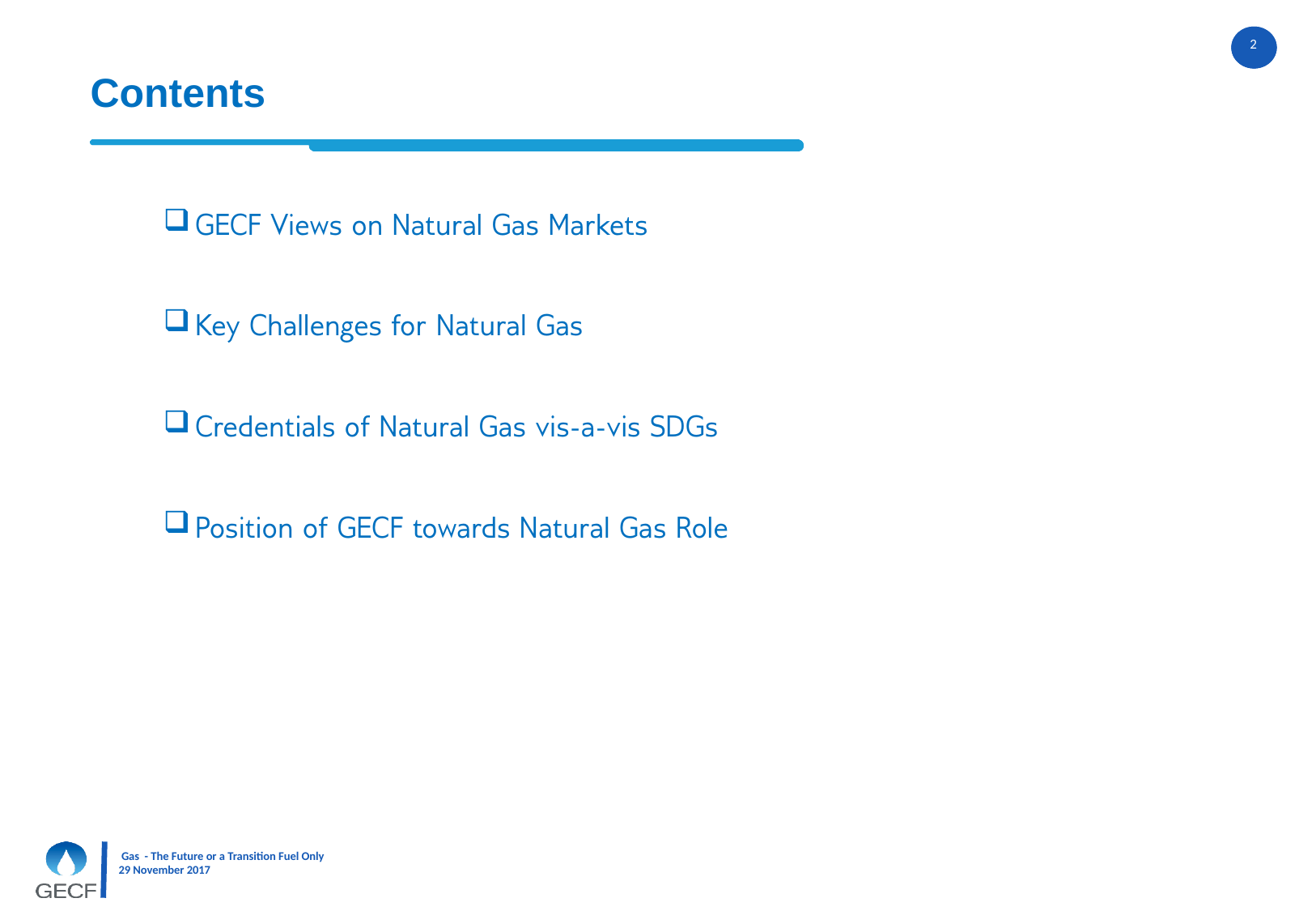

# Contents
GECF Views on Natural Gas Markets

Key Challenges for Natural Gas

Credentials of Natural Gas vis-a-vis SDGs

Position of GECF towards Natural Gas Role